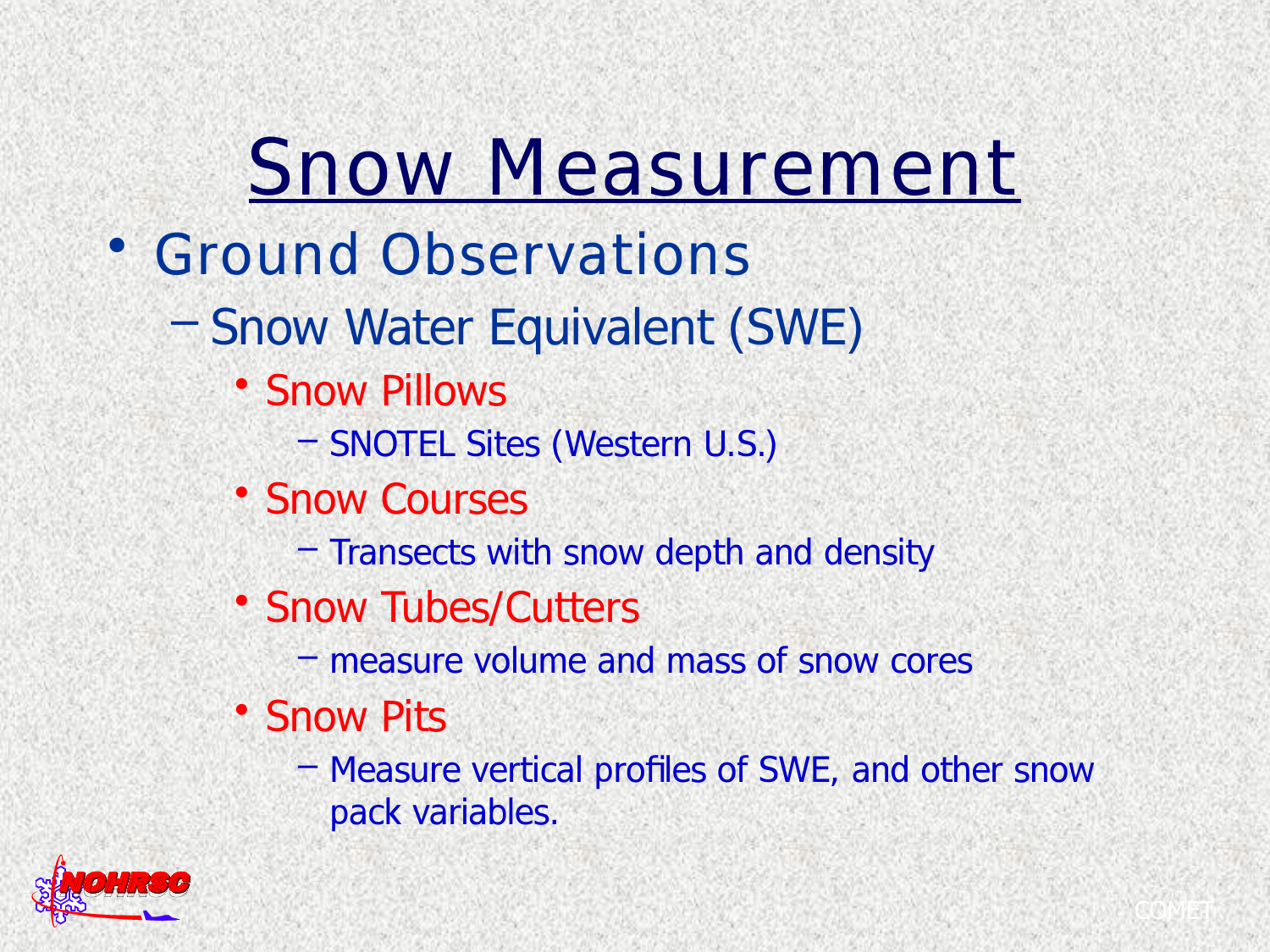

# Snow Measurement
Ground Observations
Snow Water Equivalent (SWE)
Snow Pillows
SNOTEL Sites (Western U.S.)
Snow Courses
Transects with snow depth and density
Snow Tubes/Cutters
measure volume and mass of snow cores
Snow Pits
Measure vertical profiles of SWE, and other snow pack variables.